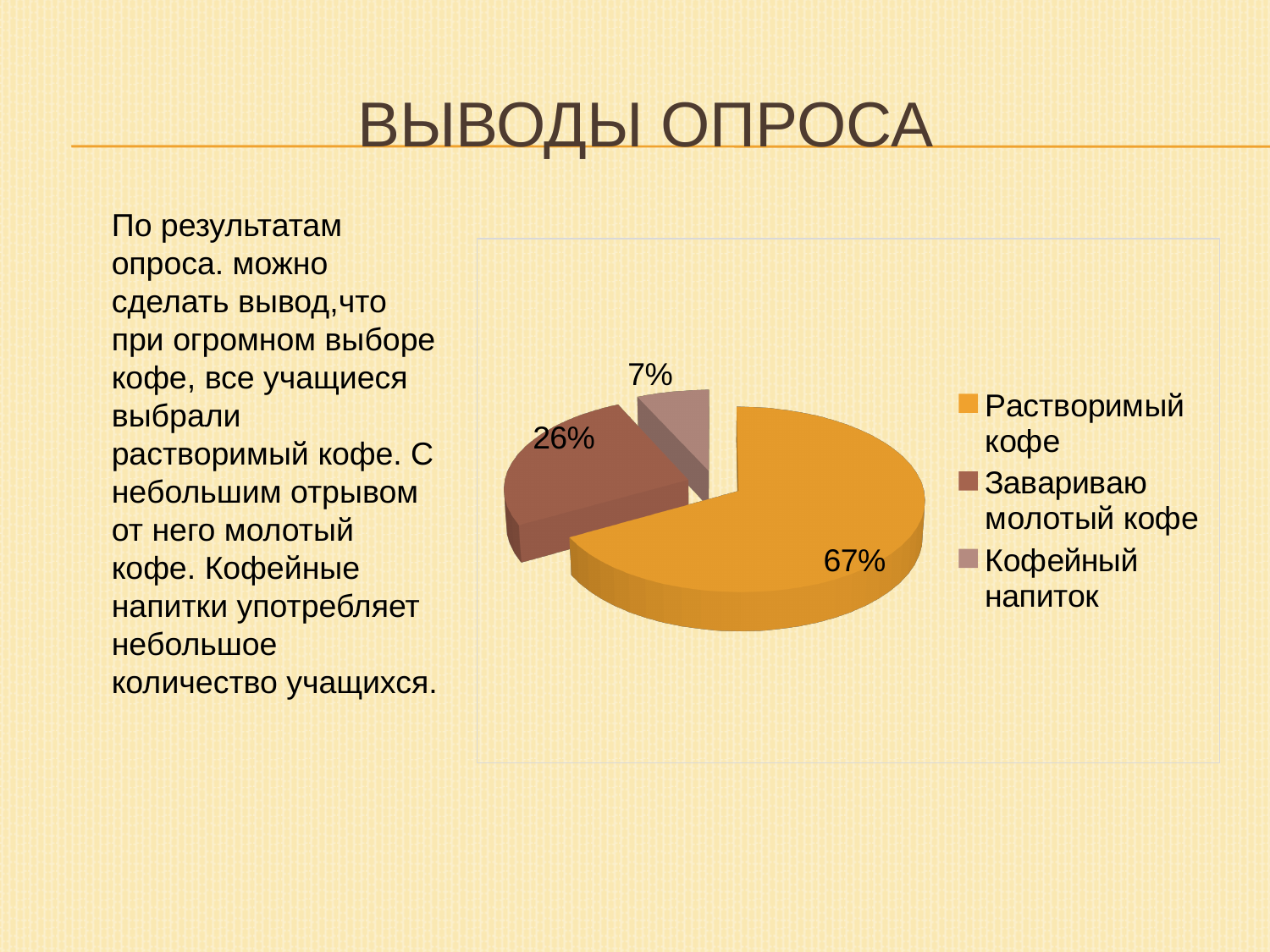

# ВЫводы опроса
По результатам опроса. можно сделать вывод,что при огромном выборе кофе, все учащиеся выбрали растворимый кофе. С небольшим отрывом от него молотый кофе. Кофейные напитки употребляет небольшое количество учащихся.

[unsupported chart]